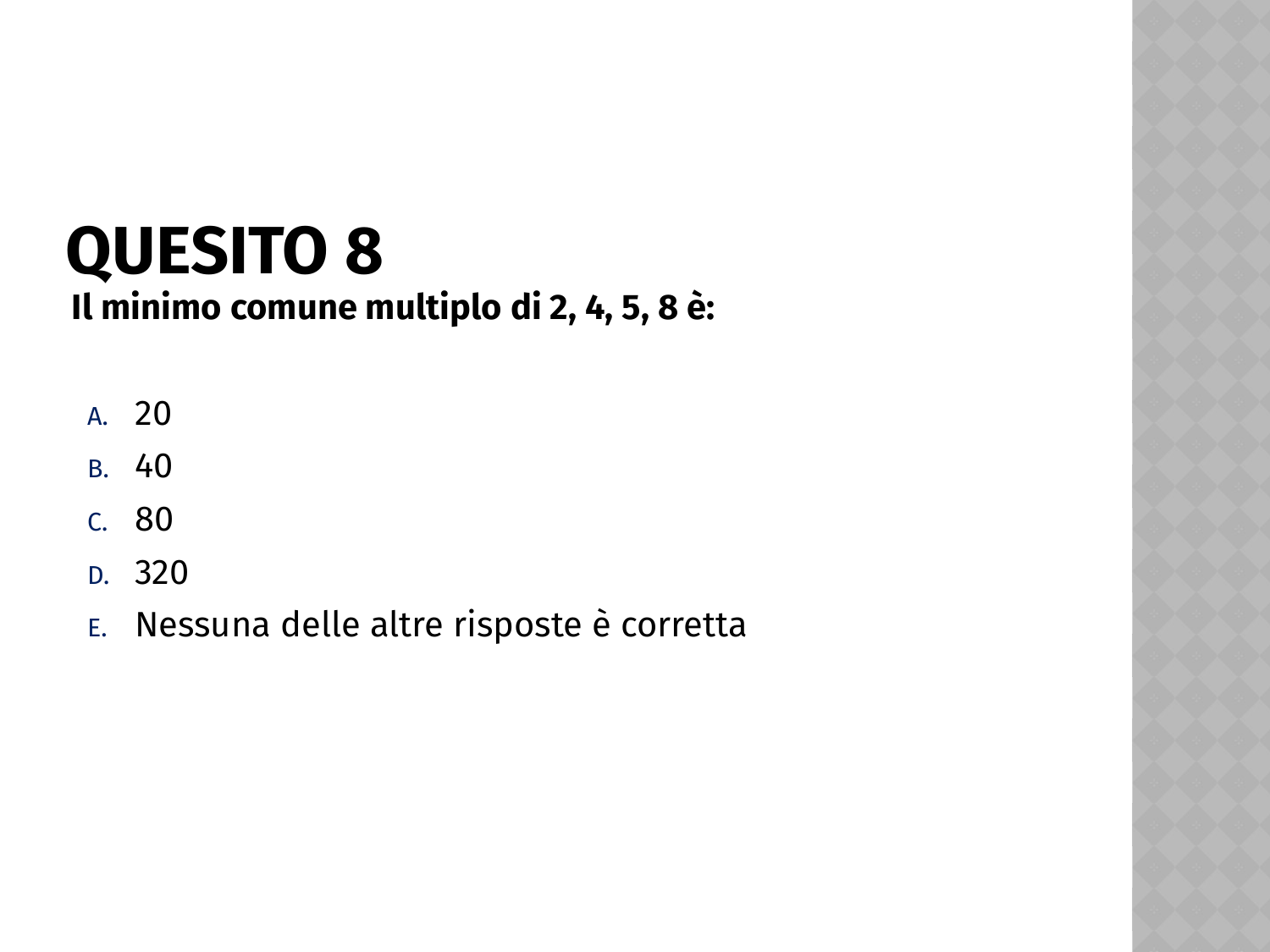

# Quesito 8
Il minimo comune multiplo di 2, 4, 5, 8 è:

20
40
80
320
Nessuna delle altre risposte è corretta